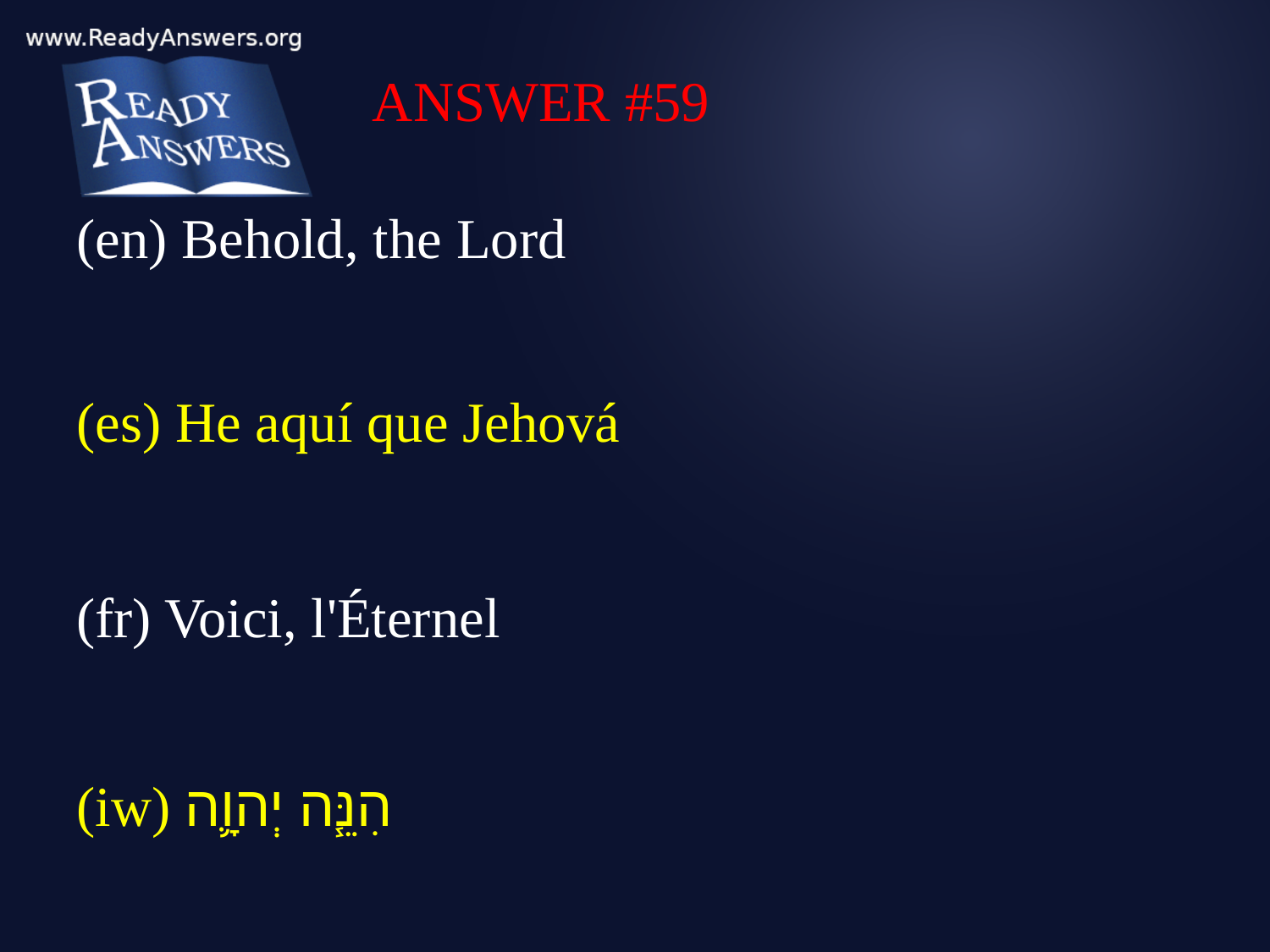

ANSWER #59
(en) Behold, the Lord
(es) He aquí que Jehová
(fr) Voici, l'Éternel
(iw) הִנֵּ֧ה יְהוָ֛ה